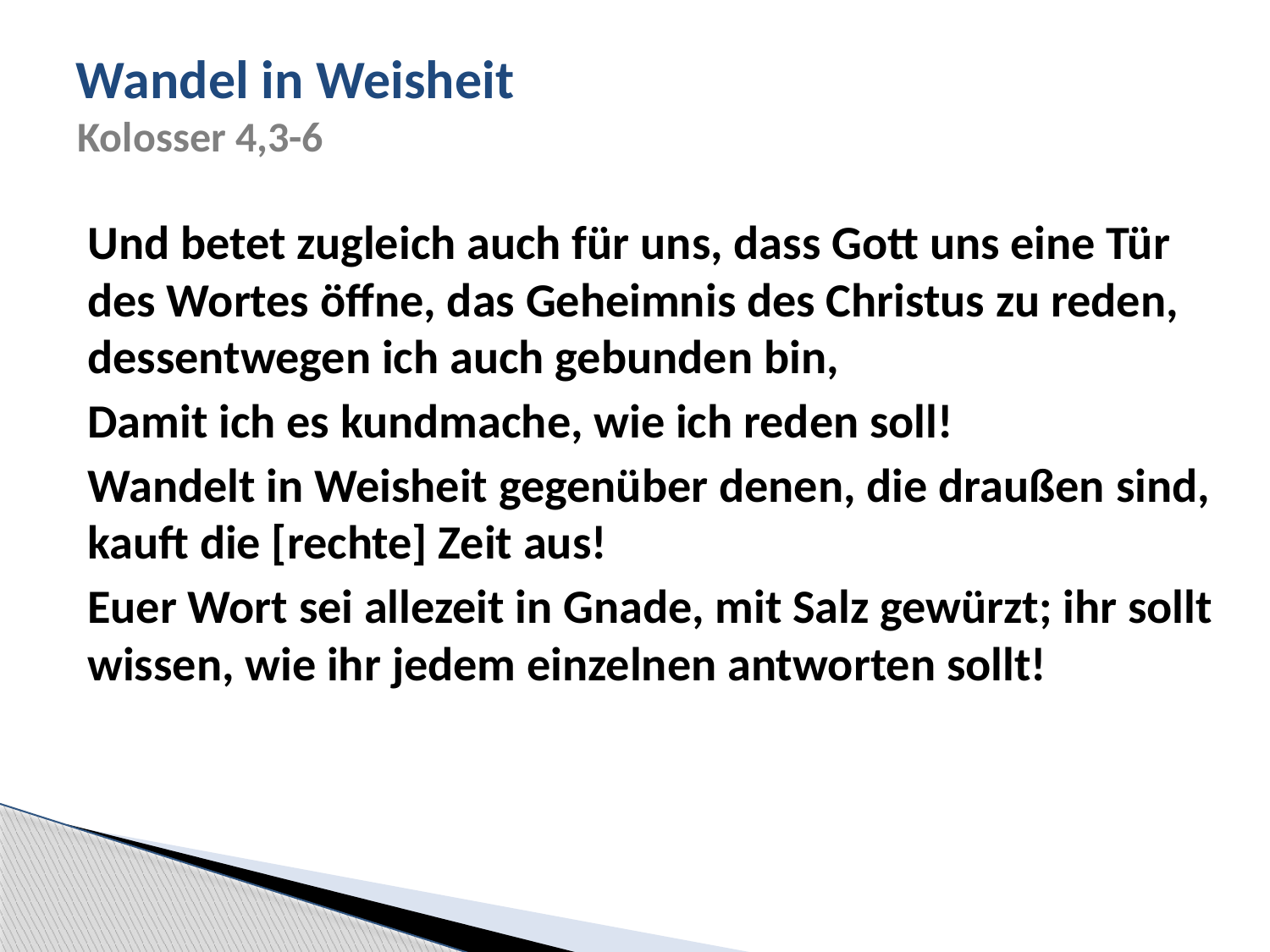

# Wandel in Weisheit
Kolosser 4,3-6
Und betet zugleich auch für uns, dass Gott uns eine Tür des Wortes öffne, das Geheimnis des Christus zu reden, dessentwegen ich auch gebunden bin,
Damit ich es kundmache, wie ich reden soll!
Wandelt in Weisheit gegenüber denen, die draußen sind, kauft die [rechte] Zeit aus!
Euer Wort sei allezeit in Gnade, mit Salz gewürzt; ihr sollt wissen, wie ihr jedem einzelnen antworten sollt!